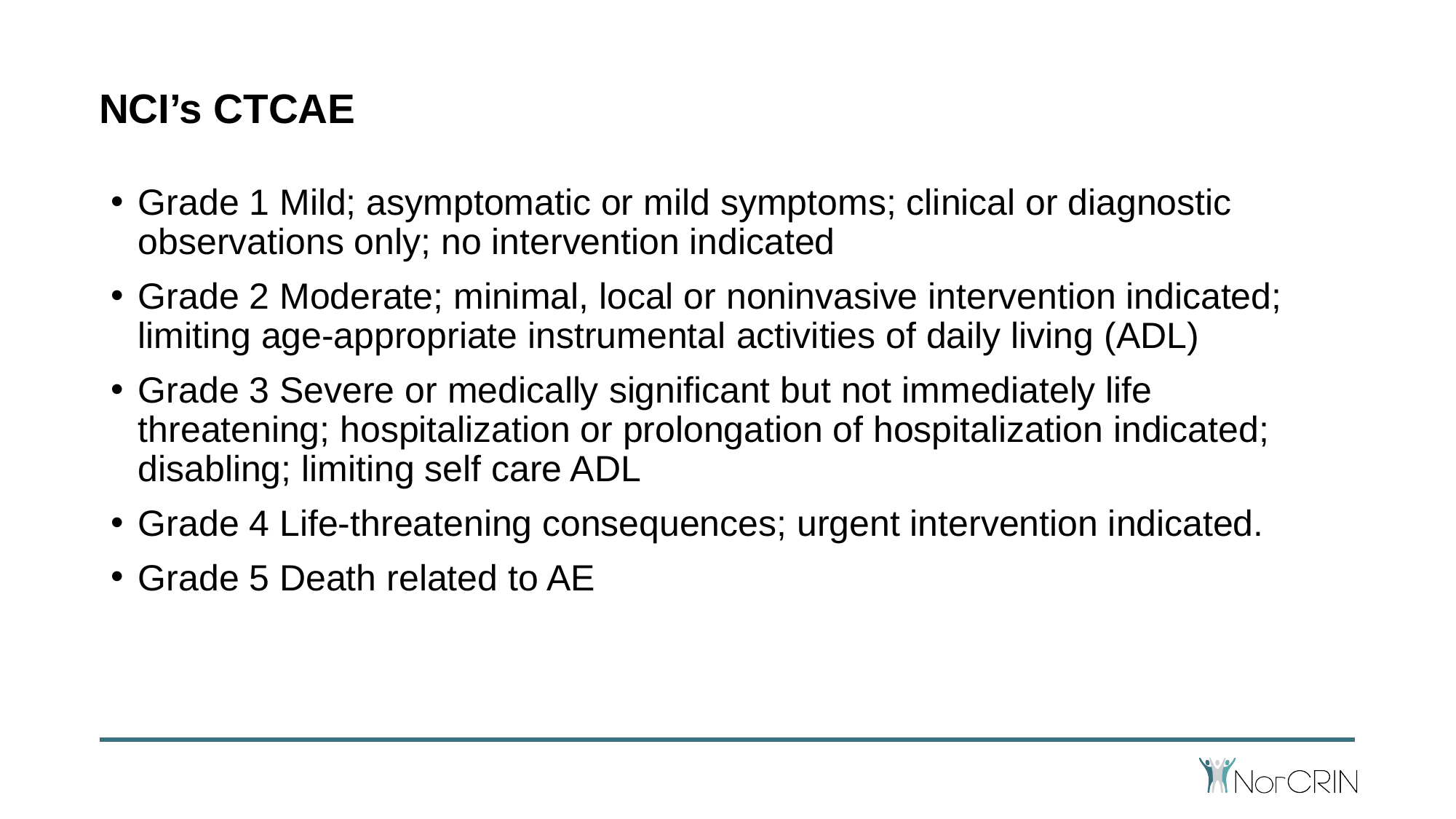

# NCI’s CTCAE
Grade 1 Mild; asymptomatic or mild symptoms; clinical or diagnostic observations only; no intervention indicated
Grade 2 Moderate; minimal, local or noninvasive intervention indicated; limiting age-appropriate instrumental activities of daily living (ADL)
Grade 3 Severe or medically significant but not immediately life threatening; hospitalization or prolongation of hospitalization indicated; disabling; limiting self care ADL
Grade 4 Life-threatening consequences; urgent intervention indicated.
Grade 5 Death related to AE